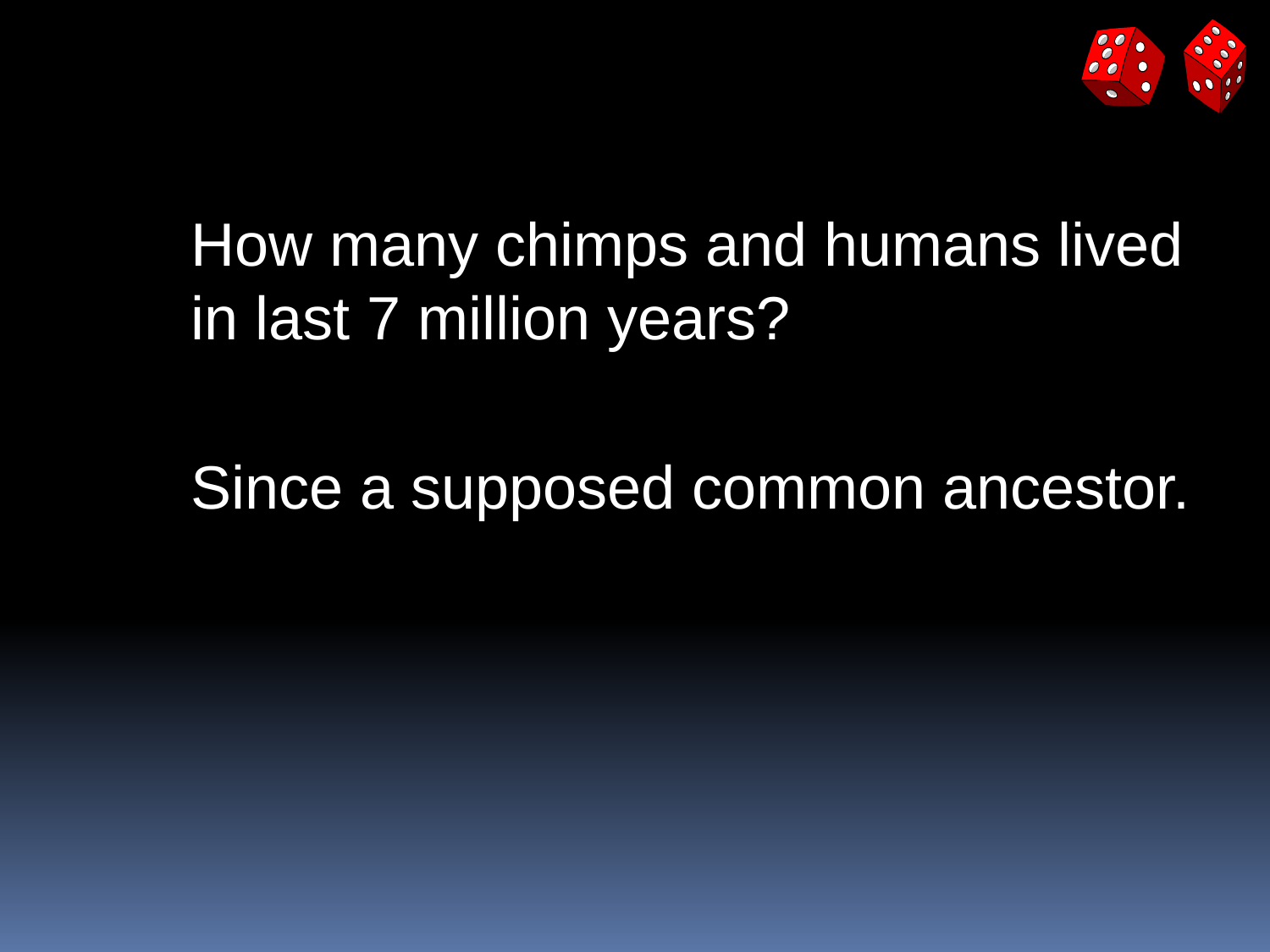

#
How many chimps and humans lived in last 7 million years?

Since a supposed common ancestor.